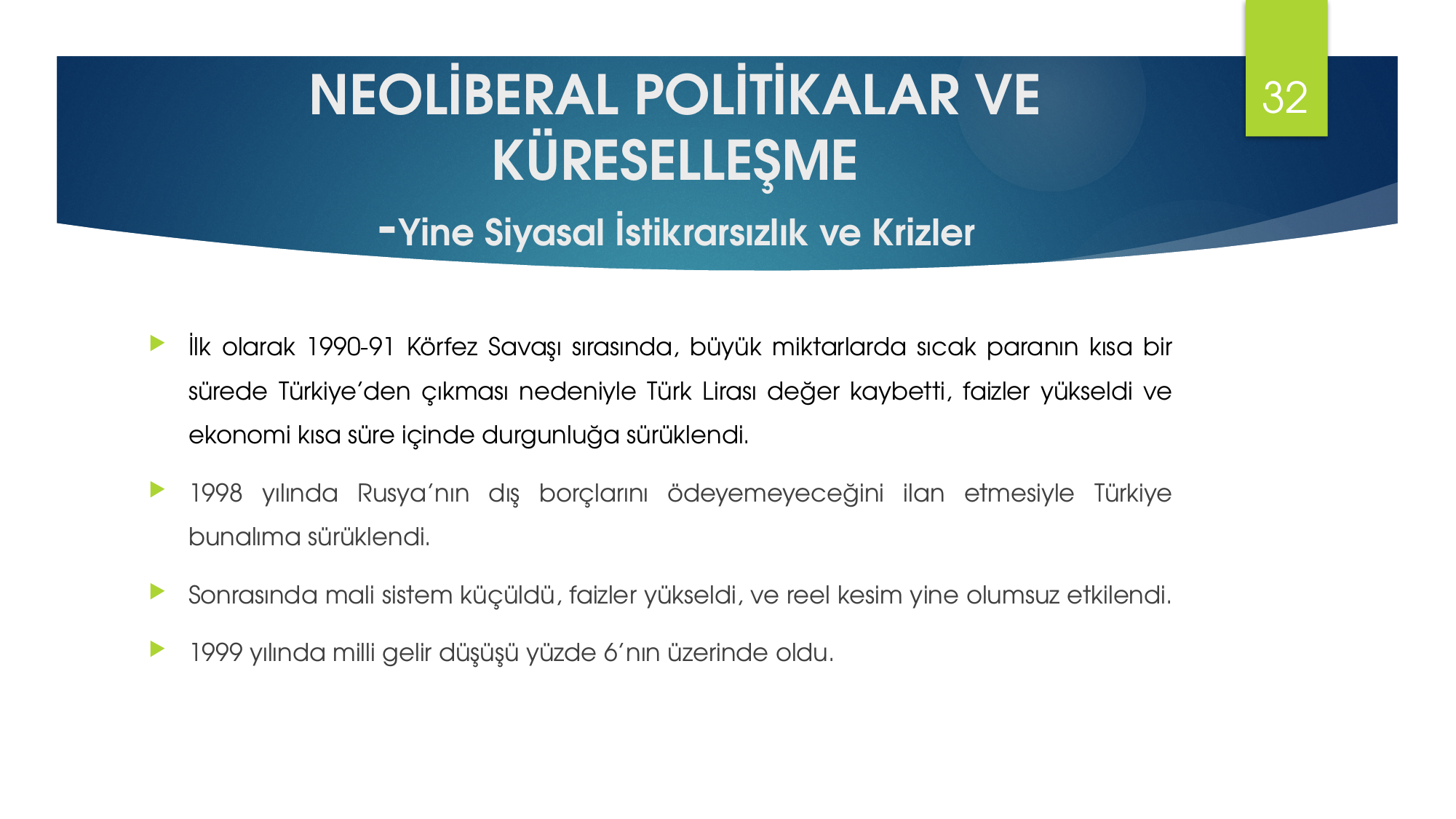

32
NEOLİBERAL POLİTİKALAR VE KÜRESELLEŞME
-Yine Siyasal İstikrarsızlık ve Krizler
İlk olarak 1990-91 Körfez Savaşı sırasında, büyük miktarlarda sıcak paranın kısa bir sürede Türkiye’den çıkması nedeniyle Türk Lirası değer kaybetti, faizler yükseldi ve ekonomi kısa süre içinde durgunluğa sürüklendi.
1998 yılında Rusya’nın dış borçlarını ödeyemeyeceğini ilan etmesiyle Türkiye bunalıma sürüklendi.
Sonrasında mali sistem küçüldü, faizler yükseldi, ve reel kesim yine olumsuz etkilendi.
1999 yılında milli gelir düşüşü yüzde 6’nın üzerinde oldu.